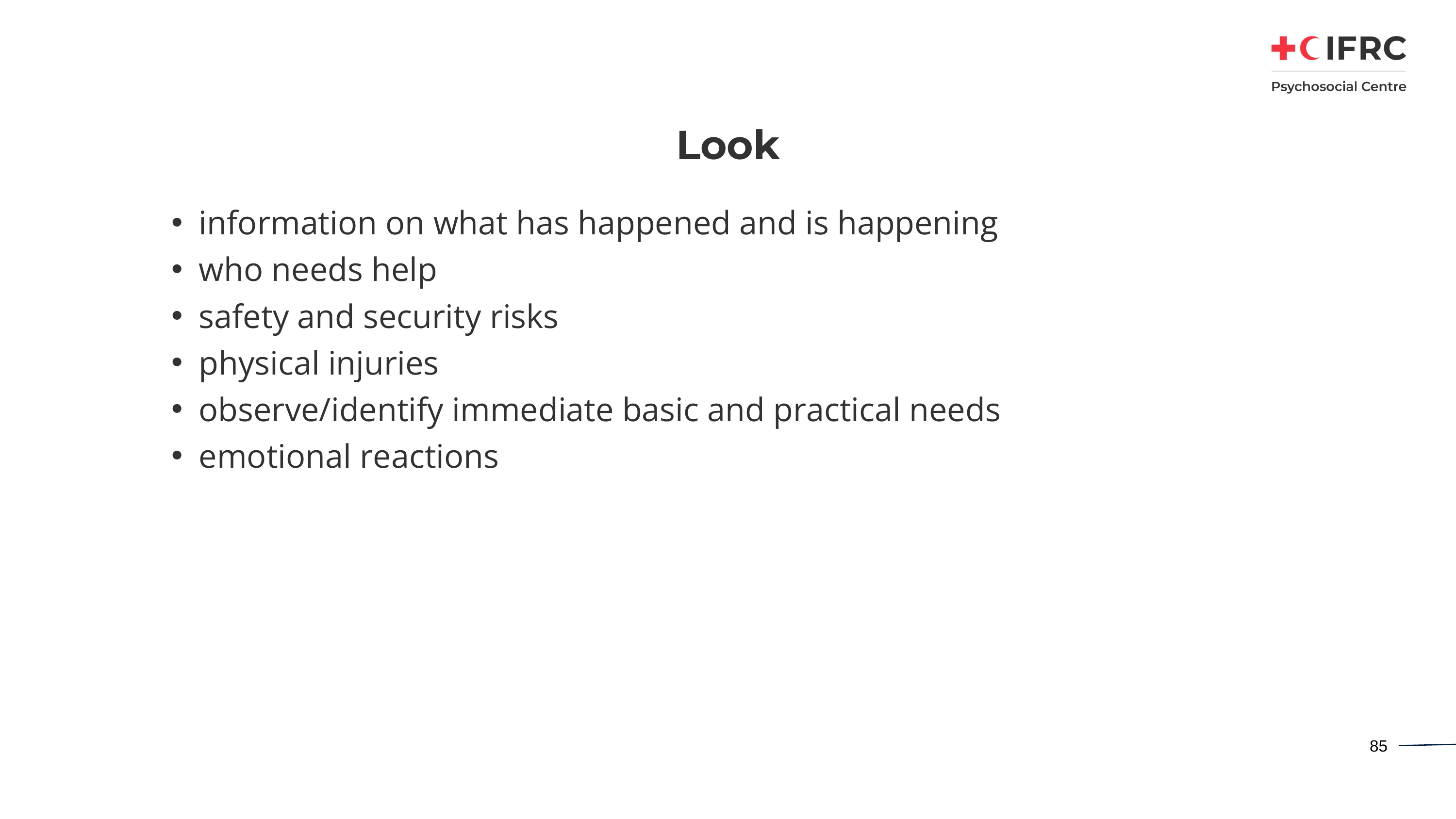

# Look
information on what has happened and is happening
who needs help
safety and security risks
physical injuries
observe/identify immediate basic and practical needs
emotional reactions